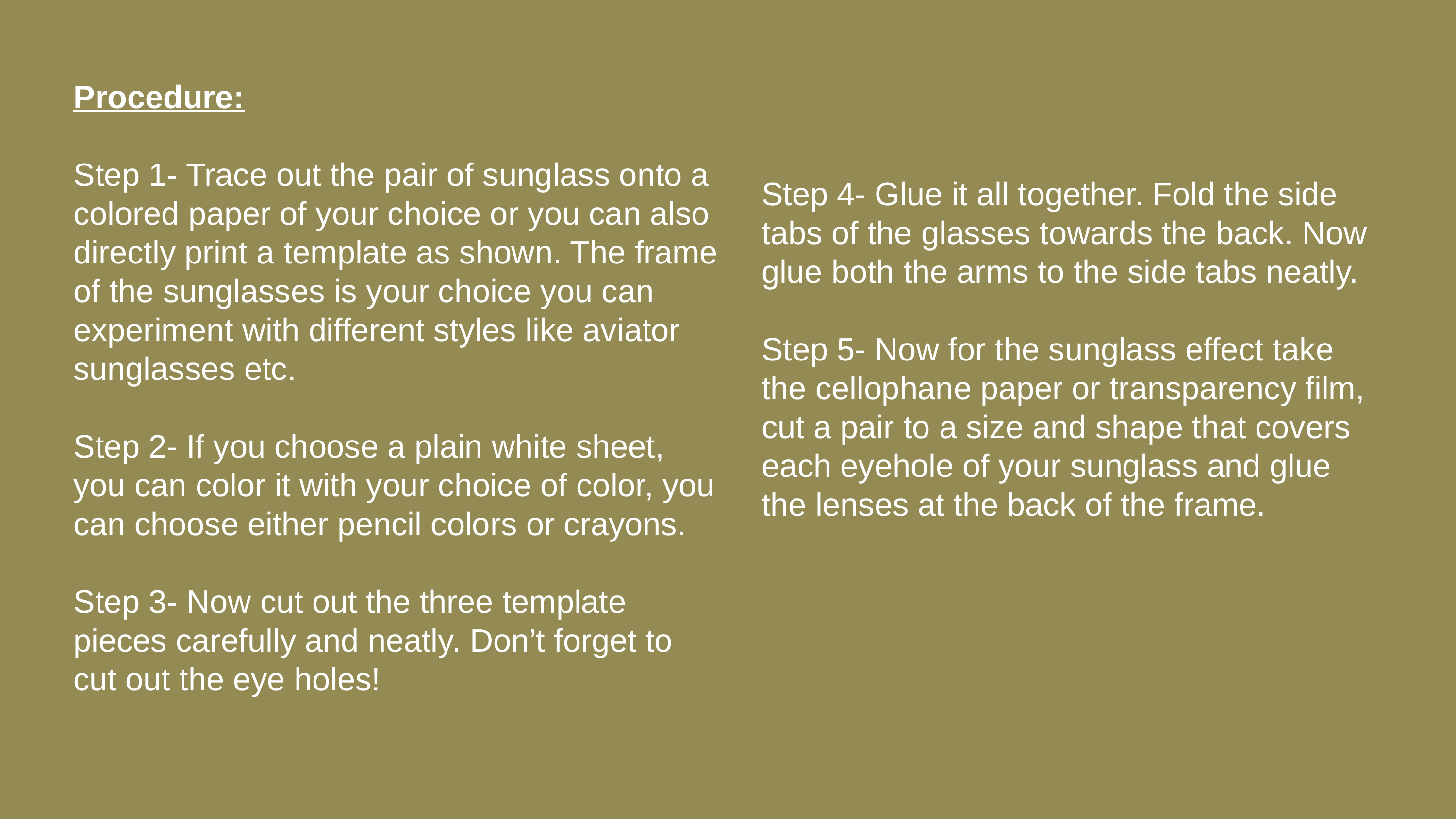

Procedure:

Step 1- Trace out the pair of sunglass onto a colored paper of your choice or you can also directly print a template as shown. The frame of the sunglasses is your choice you can experiment with different styles like aviator sunglasses etc.

Step 2- If you choose a plain white sheet, you can color it with your choice of color, you can choose either pencil colors or crayons.

Step 3- Now cut out the three template pieces carefully and neatly. Don’t forget to cut out the eye holes!

Step 4- Glue it all together. Fold the side tabs of the glasses towards the back. Now glue both the arms to the side tabs neatly.

Step 5- Now for the sunglass effect take the cellophane paper or transparency film, cut a pair to a size and shape that covers each eyehole of your sunglass and glue the lenses at the back of the frame.